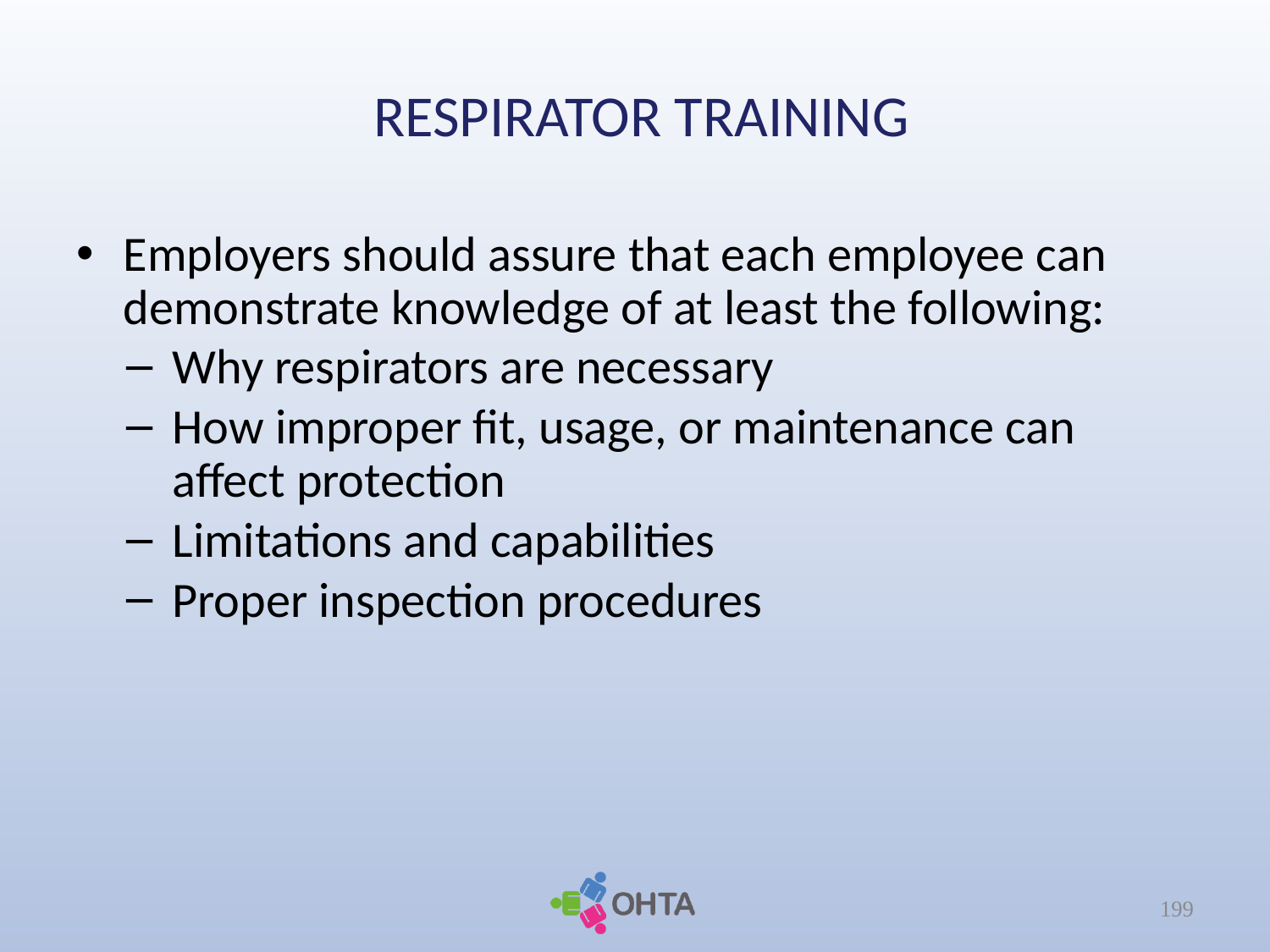

# RESPIRATOR TRAINING
Employers should assure that each employee can demonstrate knowledge of at least the following:
Why respirators are necessary
How improper fit, usage, or maintenance can affect protection
Limitations and capabilities
Proper inspection procedures
199